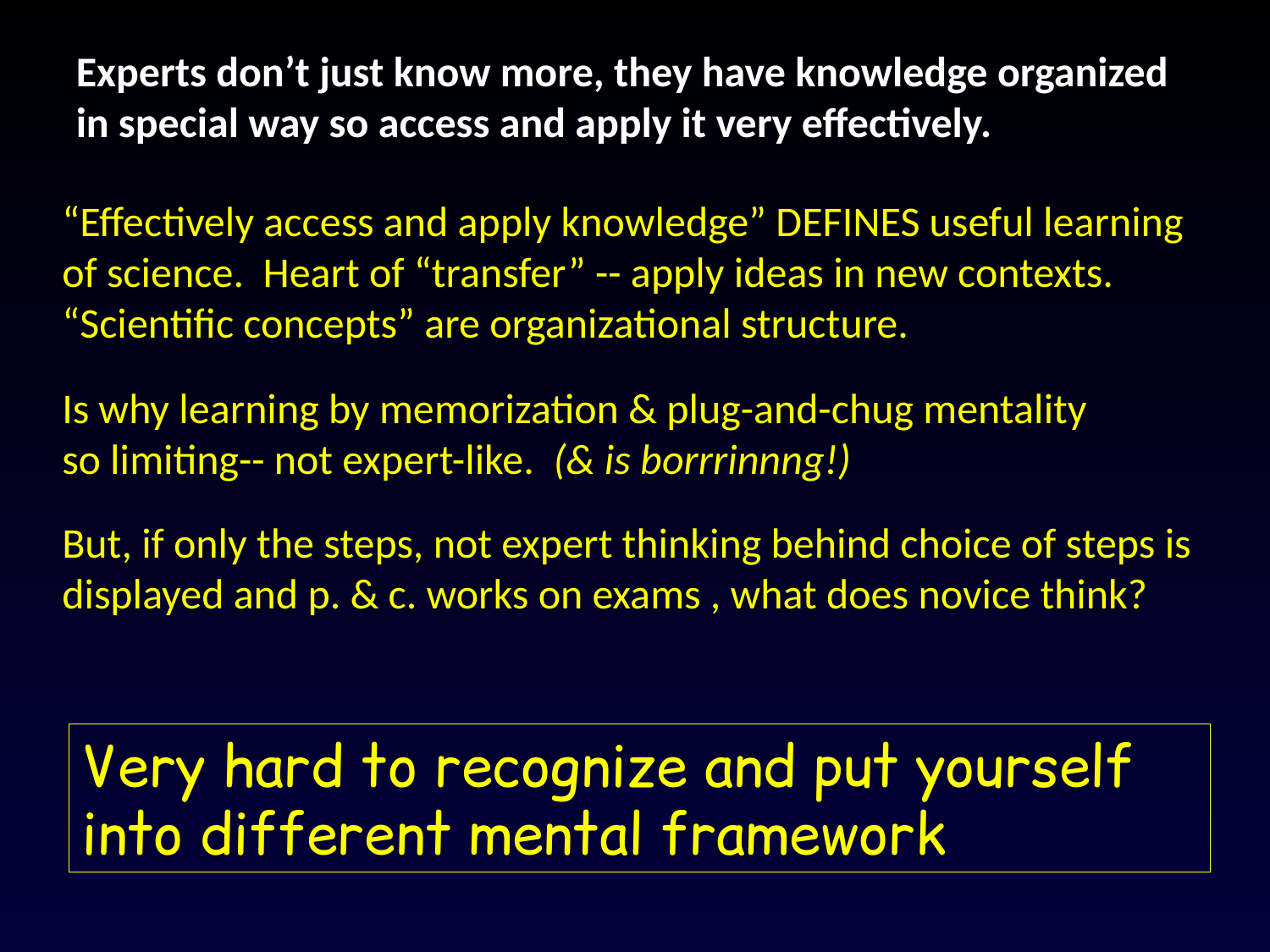

# Experts don’t just know more, they have knowledge organized in special way so access and apply it very effectively.
“Effectively access and apply knowledge” DEFINES useful learning of science.  Heart of “transfer” -- apply ideas in new contexts.
“Scientific concepts” are organizational structure.

Is why learning by memorization & plug-and-chug mentality
so limiting-- not expert-like.  (& is borrrinnng!)

But, if only the steps, not expert thinking behind choice of steps is displayed and p. & c. works on exams , what does novice think?
Very hard to recognize and put yourself into different mental framework